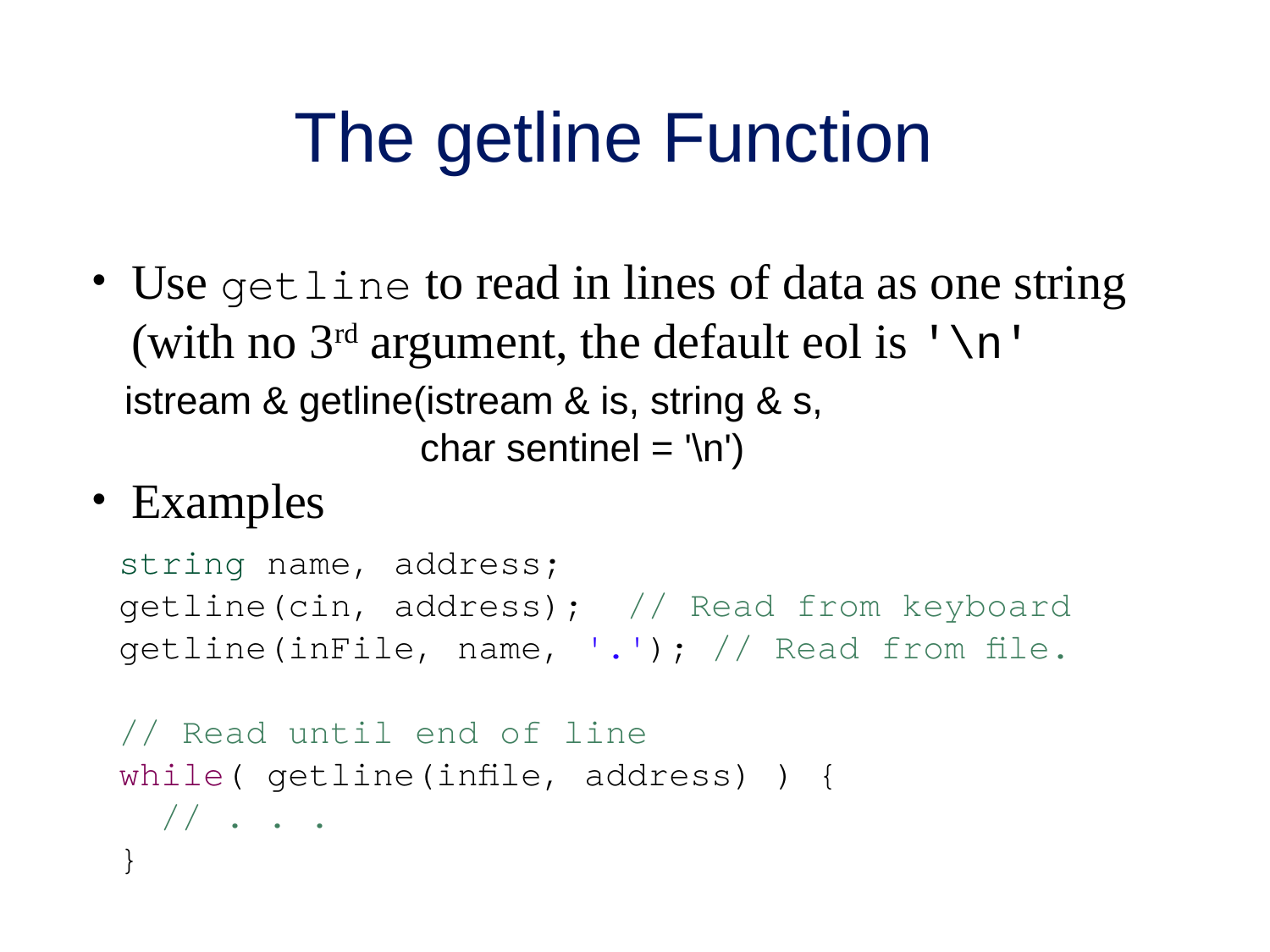

# The getline Function
Use getline to read in lines of data as one string  (with no 3rd argument, the default eol is '\n'
   istream & getline(istream & is, string & s,
      	               char sentinel = '\n')
Examples
  string name, address;
  getline(cin, address);  // Read from keyboard
  getline(inFile, name, '.'); // Read from file.

  // Read until end of line
  while( getline(infile, address) ) {
    // . . .
  }